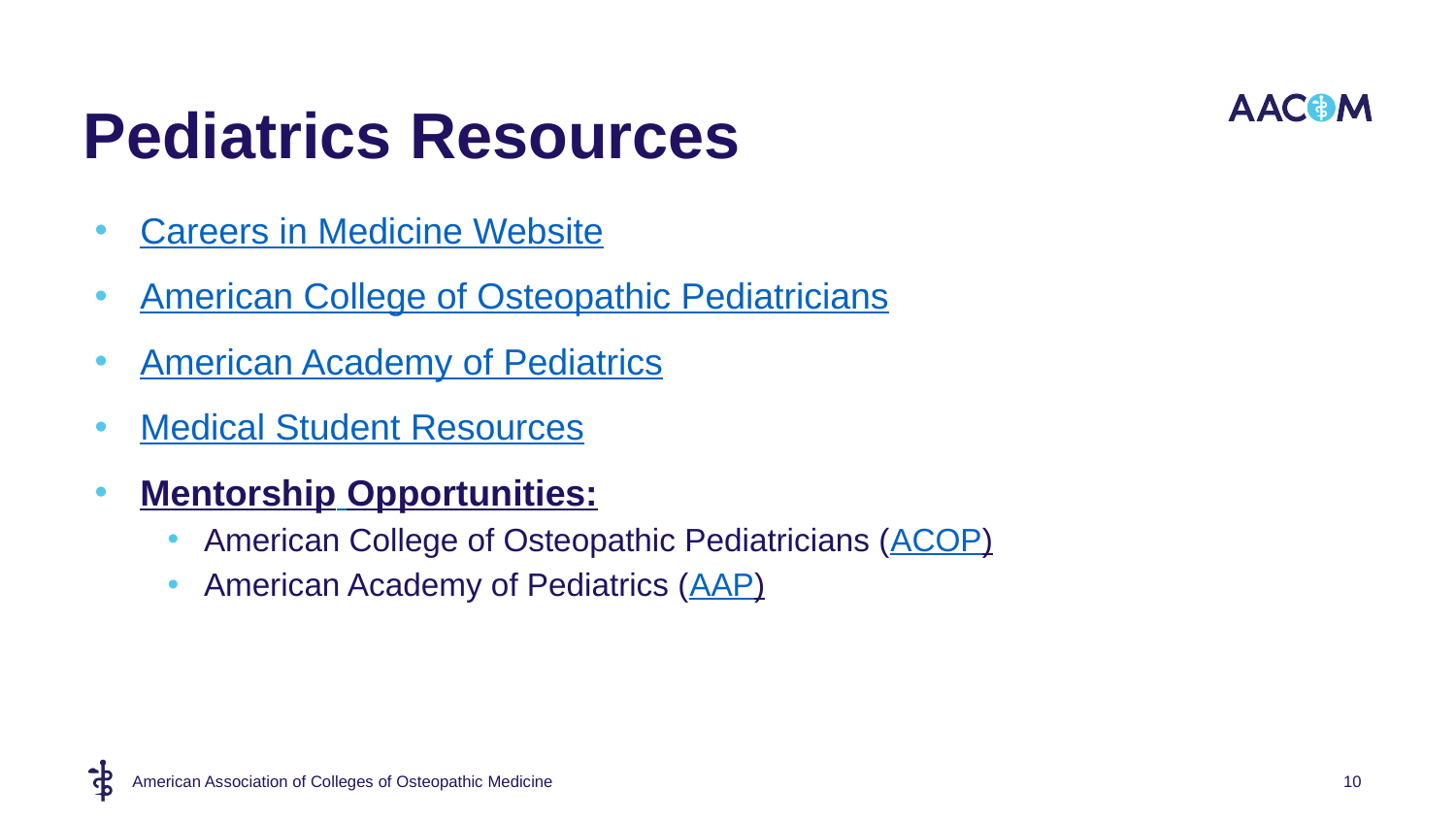

# Pediatrics Resources
Careers in Medicine Website
American College of Osteopathic Pediatricians
American Academy of Pediatrics
Medical Student Resources
Mentorship Opportunities:
American College of Osteopathic Pediatricians (ACOP)
American Academy of Pediatrics (AAP)

10